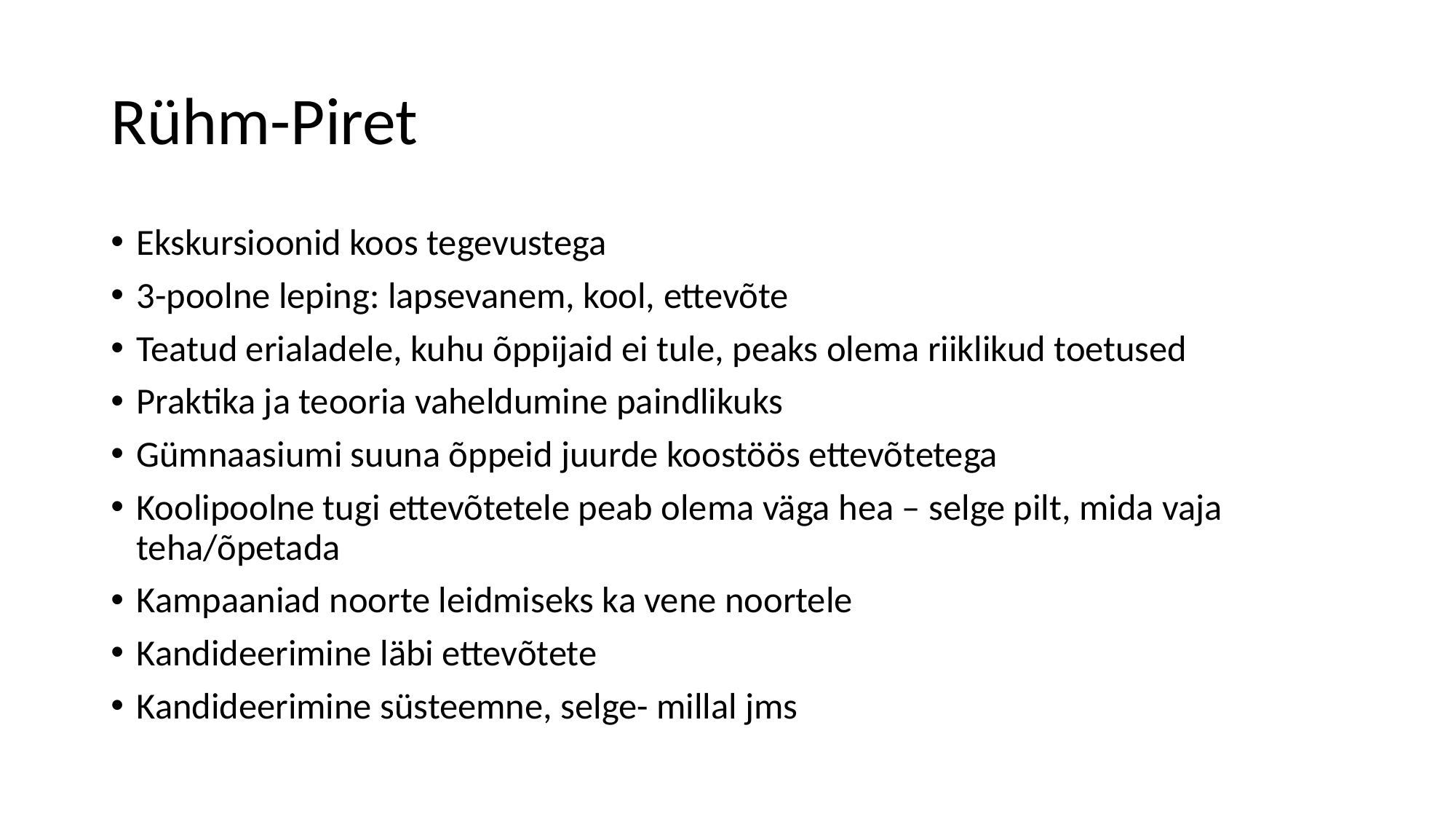

# Rühm-Piret
Ekskursioonid koos tegevustega
3-poolne leping: lapsevanem, kool, ettevõte
Teatud erialadele, kuhu õppijaid ei tule, peaks olema riiklikud toetused
Praktika ja teooria vaheldumine paindlikuks
Gümnaasiumi suuna õppeid juurde koostöös ettevõtetega
Koolipoolne tugi ettevõtetele peab olema väga hea – selge pilt, mida vaja teha/õpetada
Kampaaniad noorte leidmiseks ka vene noortele
Kandideerimine läbi ettevõtete
Kandideerimine süsteemne, selge- millal jms